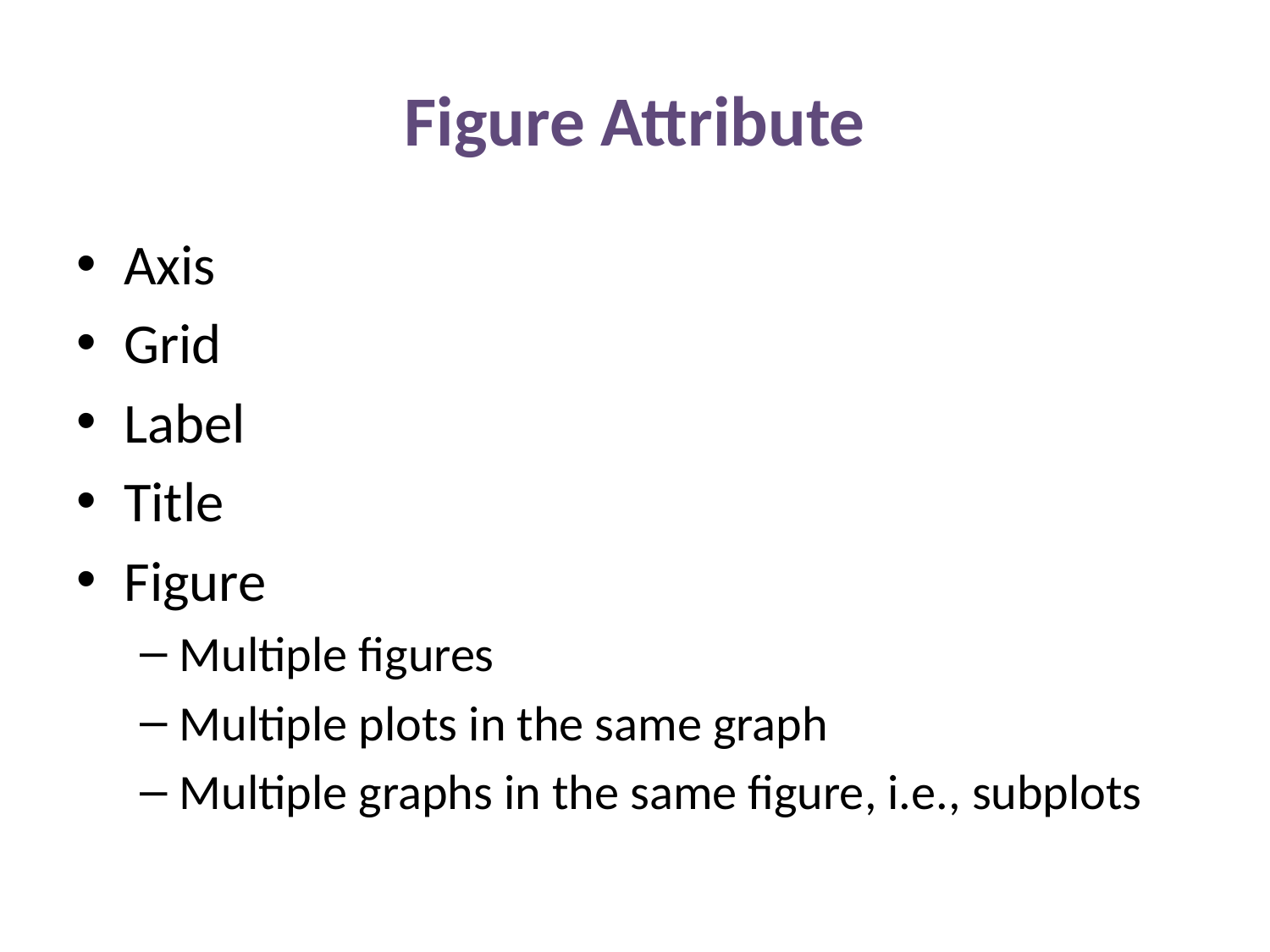

# Figure Attribute
Axis
Grid
Label
Title
Figure
Multiple figures
Multiple plots in the same graph
Multiple graphs in the same figure, i.e., subplots